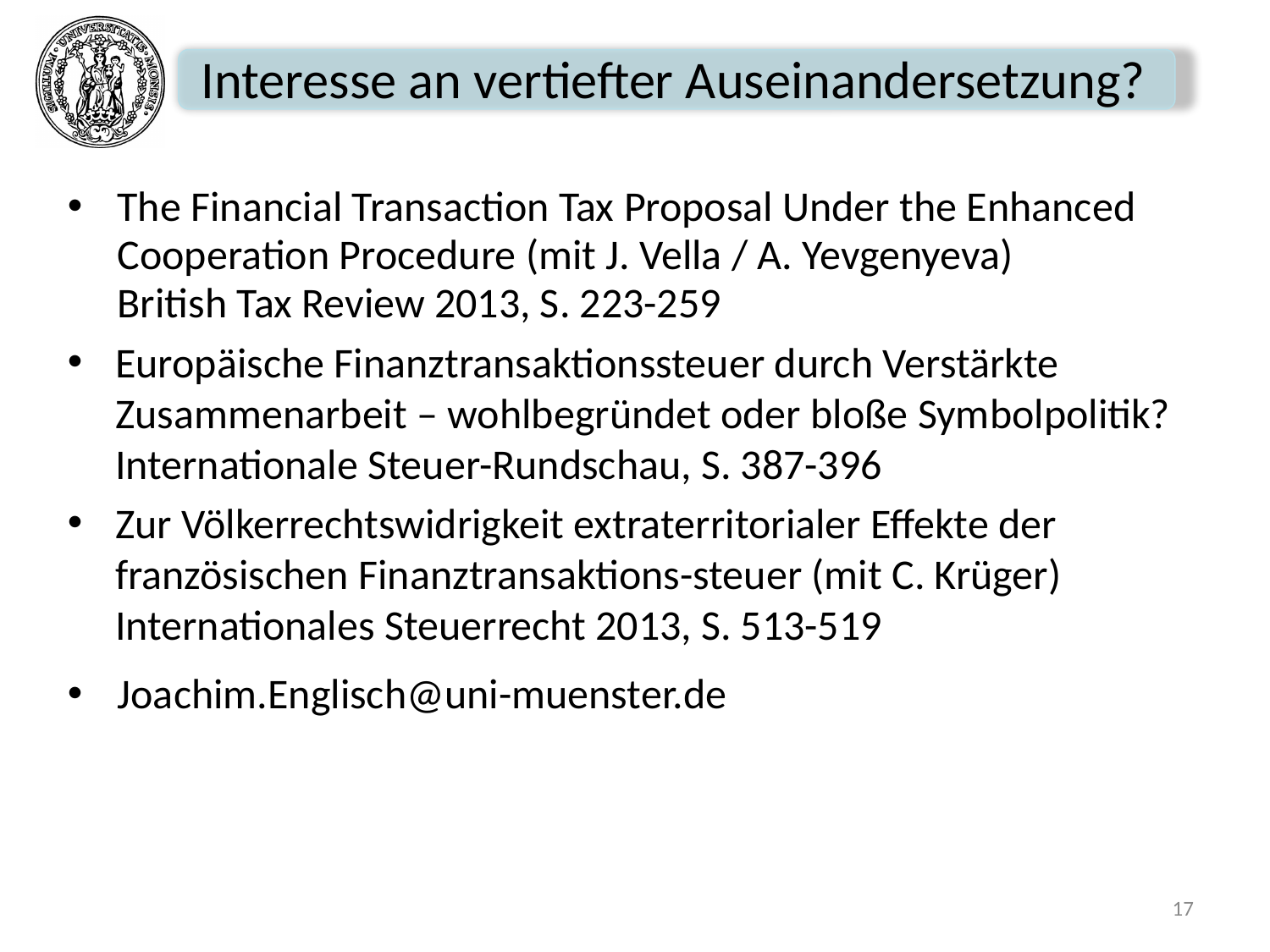

# Interesse an vertiefter Auseinandersetzung?

The Financial Transaction Tax Proposal Under the Enhanced Cooperation Procedure (mit J. Vella / A. Yevgenyeva)
British Tax Review 2013, S. 223-259
Europäische Finanztransaktionssteuer durch Verstärkte Zusammenarbeit – wohlbegründet oder bloße Symbolpolitik?
Internationale Steuer-Rundschau, S. 387-396
Zur Völkerrechtswidrigkeit extraterritorialer Effekte der französischen Finanztransaktions-steuer (mit C. Krüger)
Internationales Steuerrecht 2013, S. 513-519
Joachim.Englisch@uni-muenster.de

17